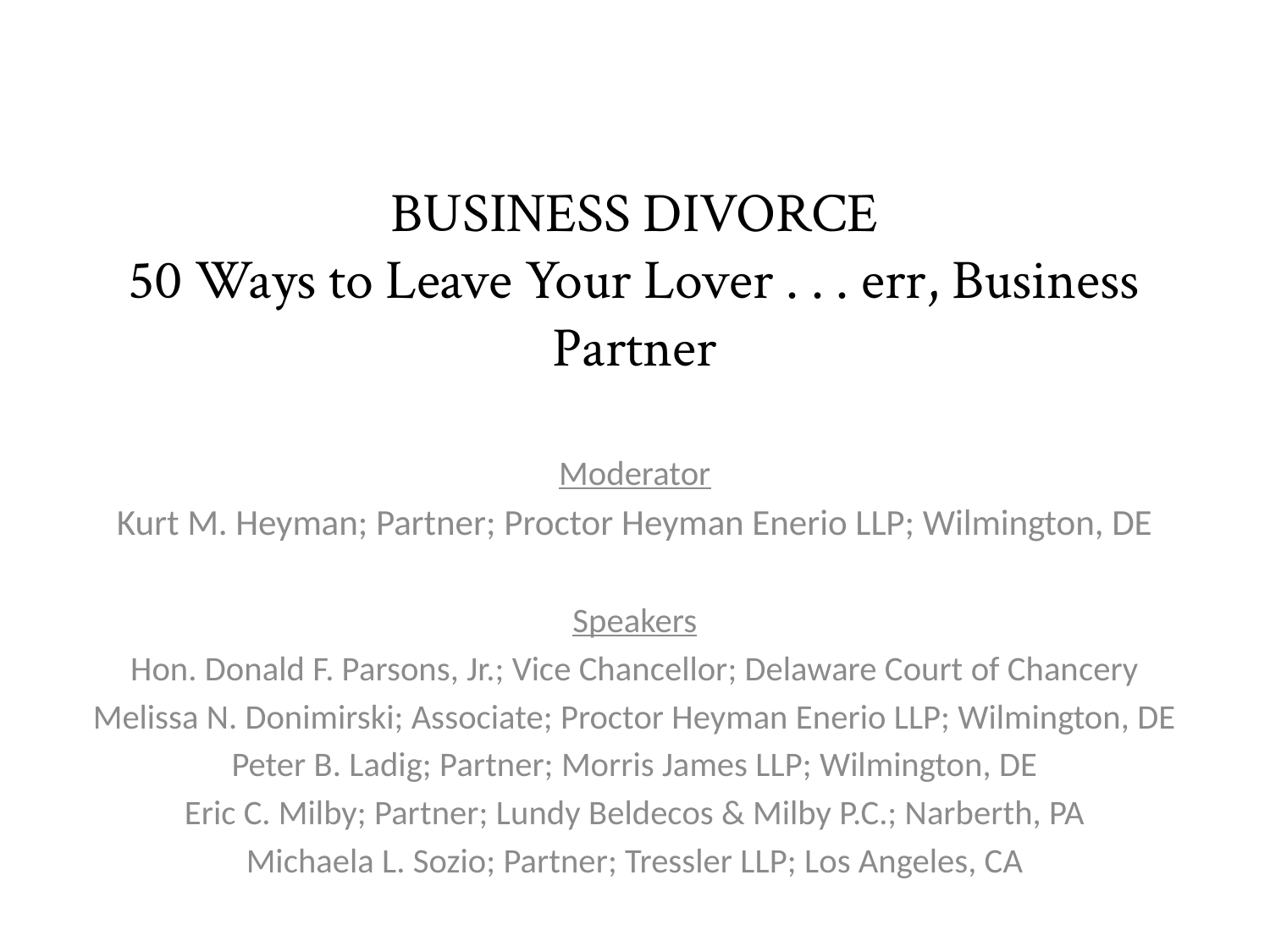

# BUSINESS DIVORCE 50 Ways to Leave Your Lover . . . err, Business Partner
Moderator
Kurt M. Heyman; Partner; Proctor Heyman Enerio LLP; Wilmington, DE

Speakers
Hon. Donald F. Parsons, Jr.; Vice Chancellor; Delaware Court of Chancery
Melissa N. Donimirski; Associate; Proctor Heyman Enerio LLP; Wilmington, DE
Peter B. Ladig; Partner; Morris James LLP; Wilmington, DE
Eric C. Milby; Partner; Lundy Beldecos & Milby P.C.; Narberth, PA
Michaela L. Sozio; Partner; Tressler LLP; Los Angeles, CA